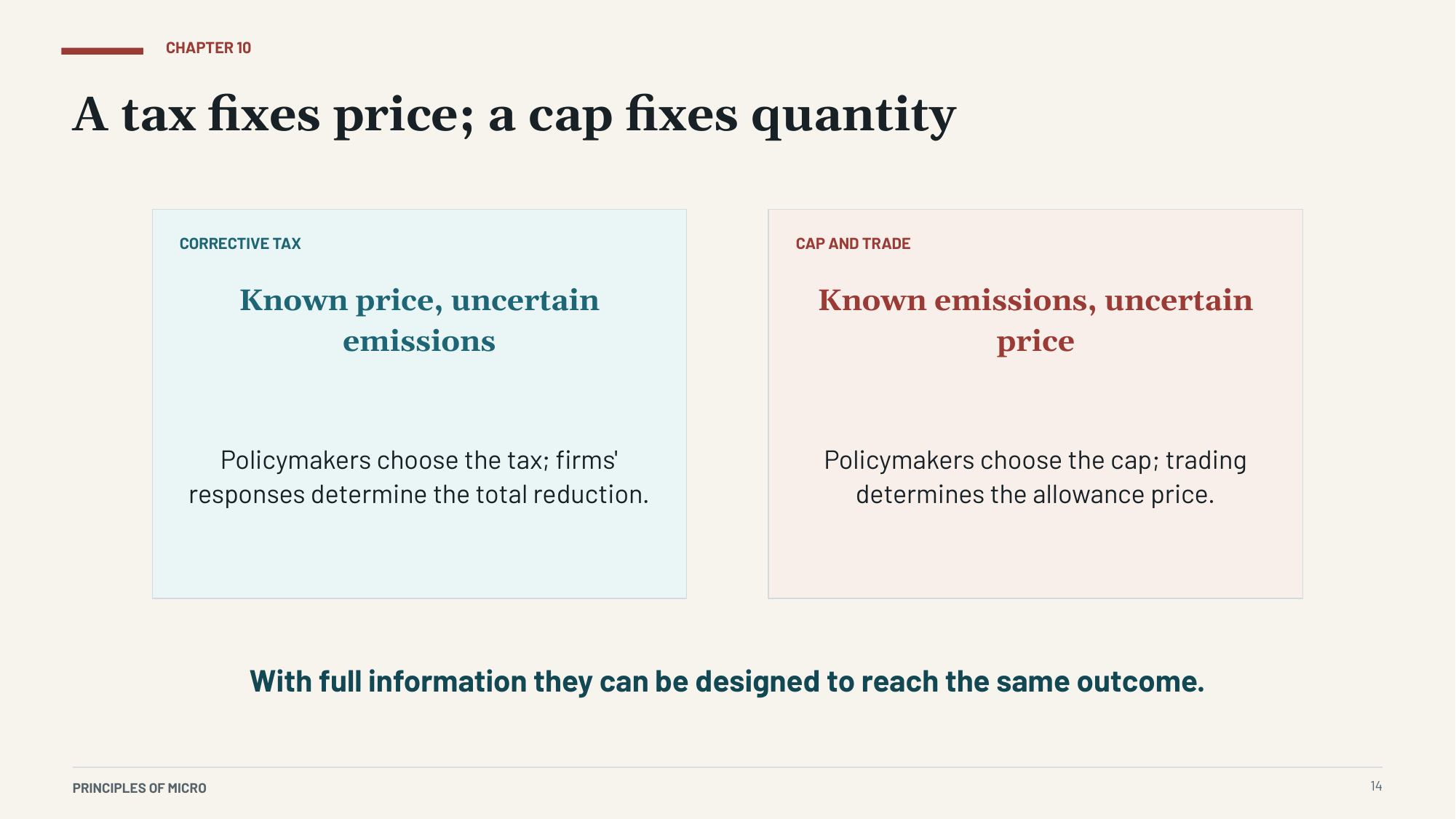

CHAPTER 10

A tax fixes price; a cap fixes quantity

CORRECTIVE TAX
CAP AND TRADE
Known price, uncertain emissions
Known emissions, uncertain price
Policymakers choose the tax; firms' responses determine the total reduction.
Policymakers choose the cap; trading determines the allowance price.
With full information they can be designed to reach the same outcome.

14
PRINCIPLES OF MICRO